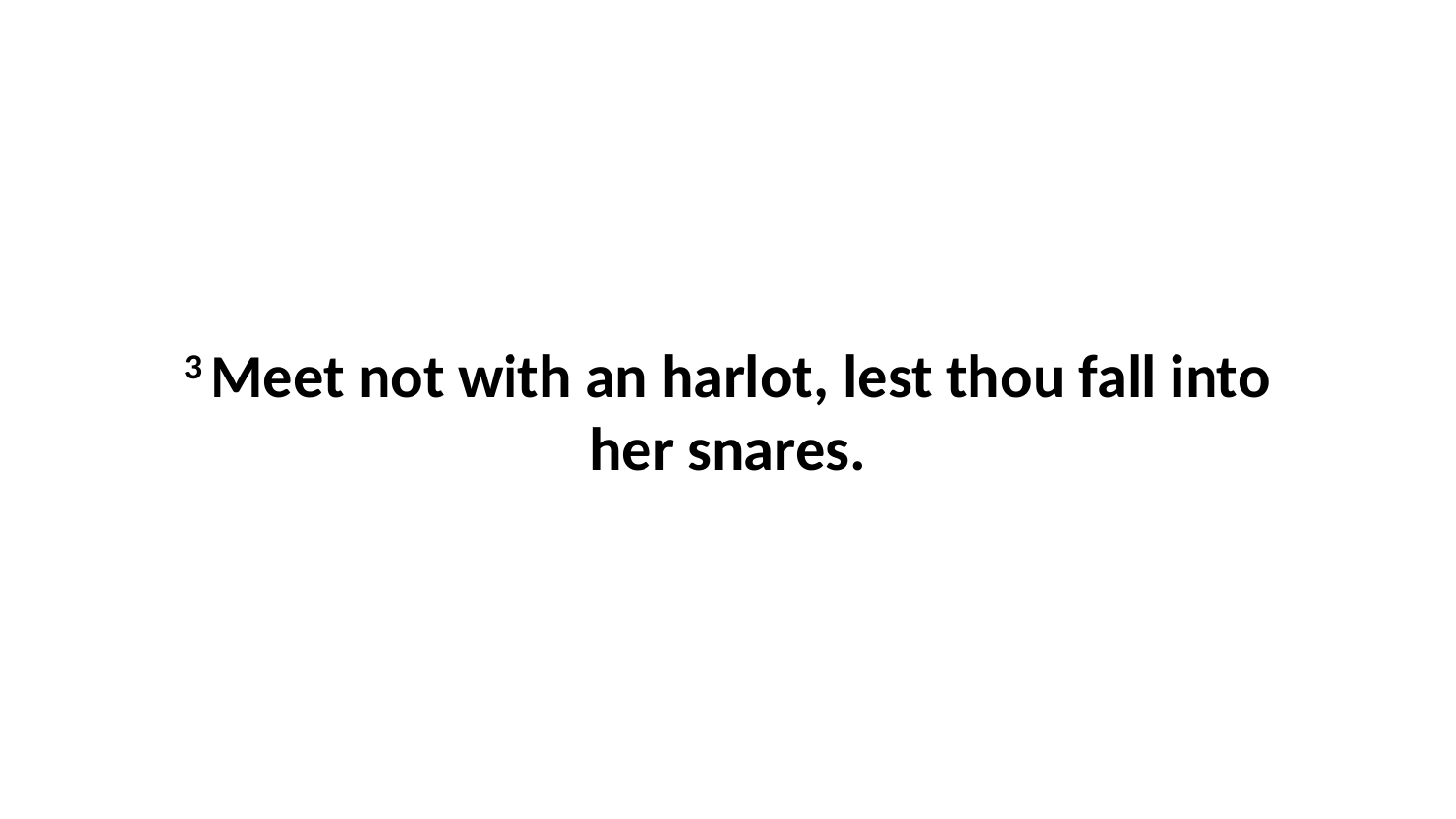

3 Meet not with an harlot, lest thou fall into her snares.